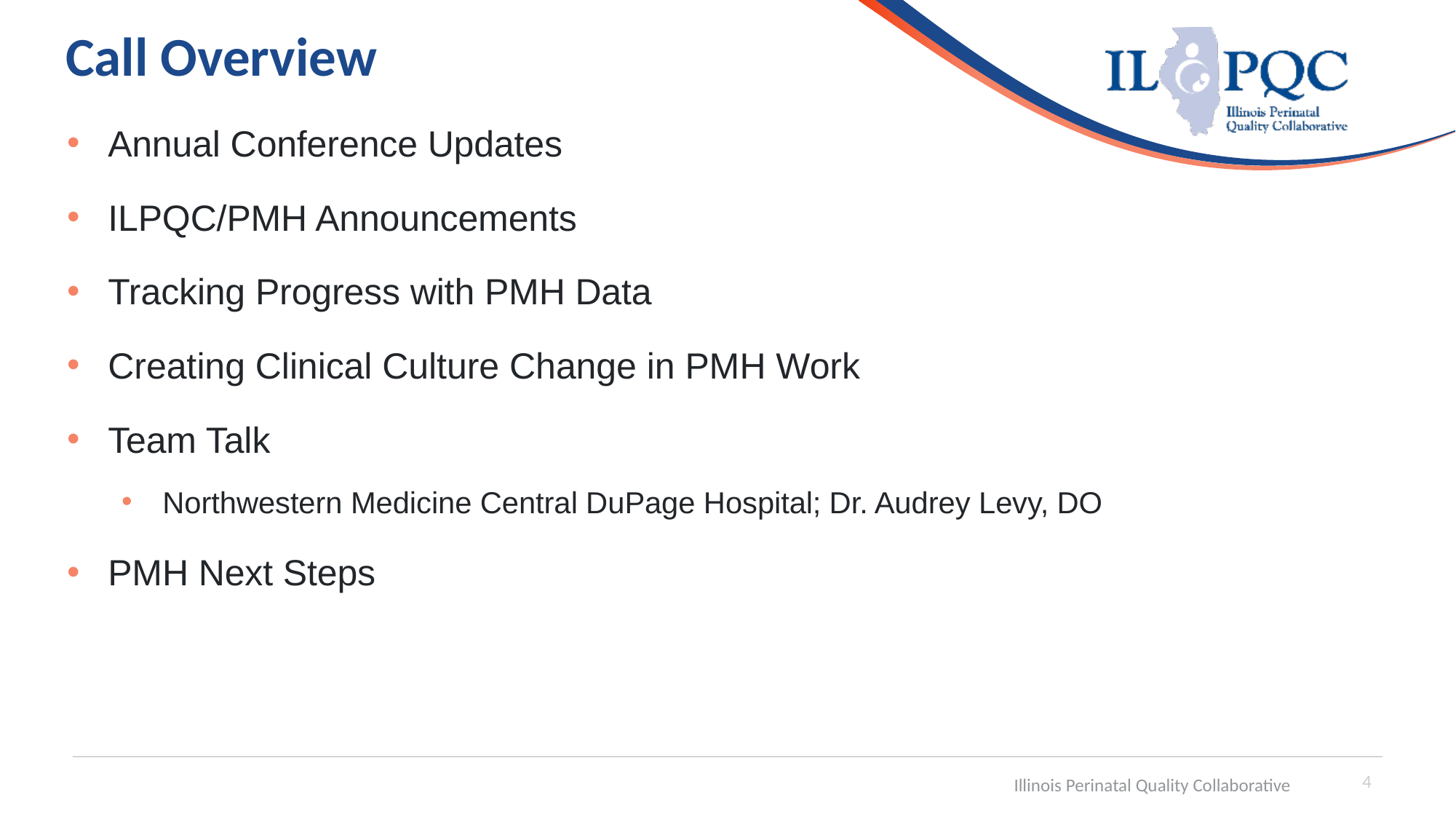

# Call Overview
Annual Conference Updates
ILPQC/PMH Announcements
Tracking Progress with PMH Data
Creating Clinical Culture Change in PMH Work
Team Talk
Northwestern Medicine Central DuPage Hospital; Dr. Audrey Levy, DO
PMH Next Steps

4
Illinois Perinatal Quality Collaborative